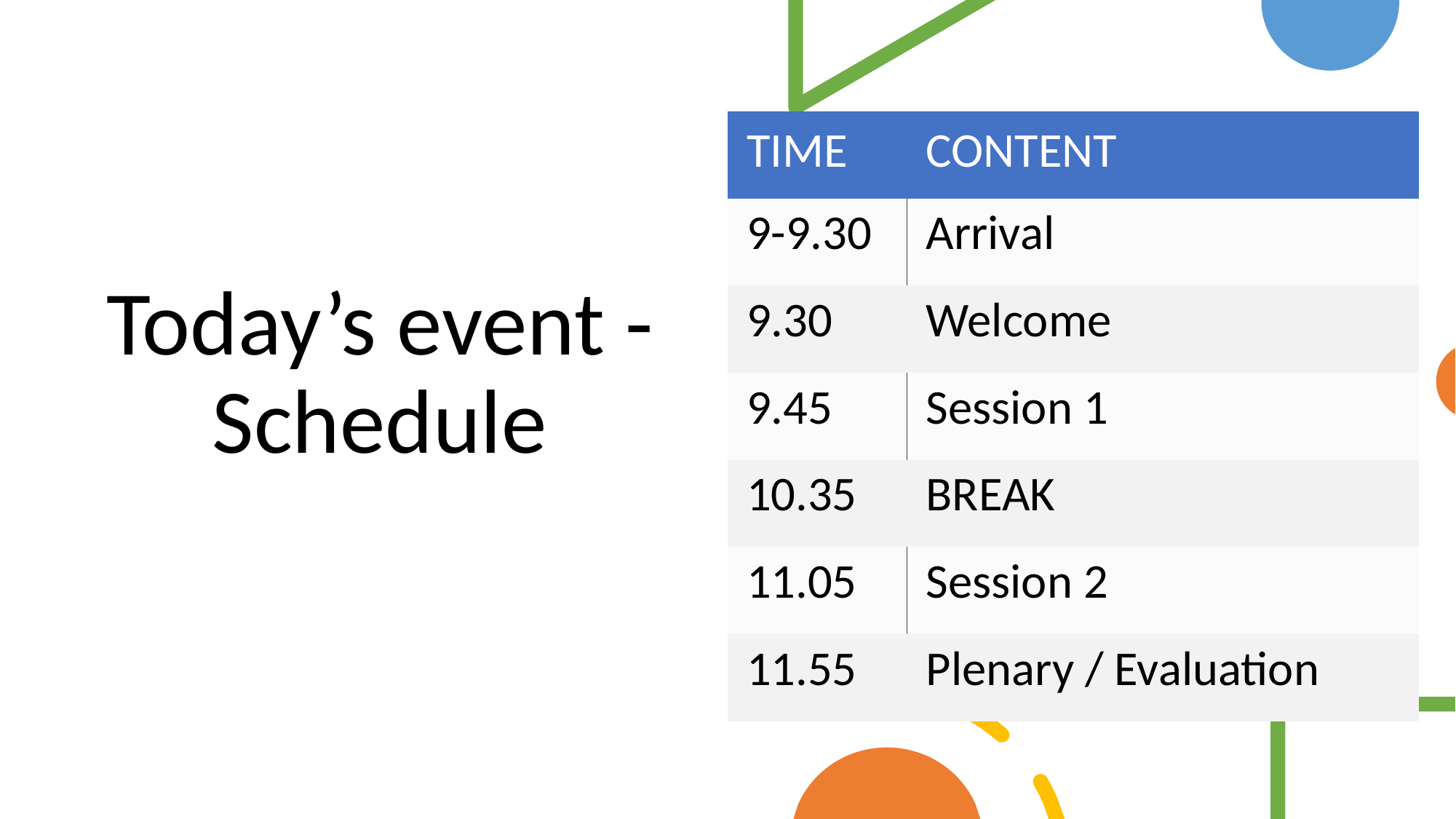

# Today’s event - Schedule
| TIME | CONTENT |
| --- | --- |
| 9-9.30 | Arrival |
| 9.30 | Welcome |
| 9.45 | Session 1 |
| 10.35 | BREAK |
| 11.05 | Session 2 |
| 11.55 | Plenary / Evaluation |